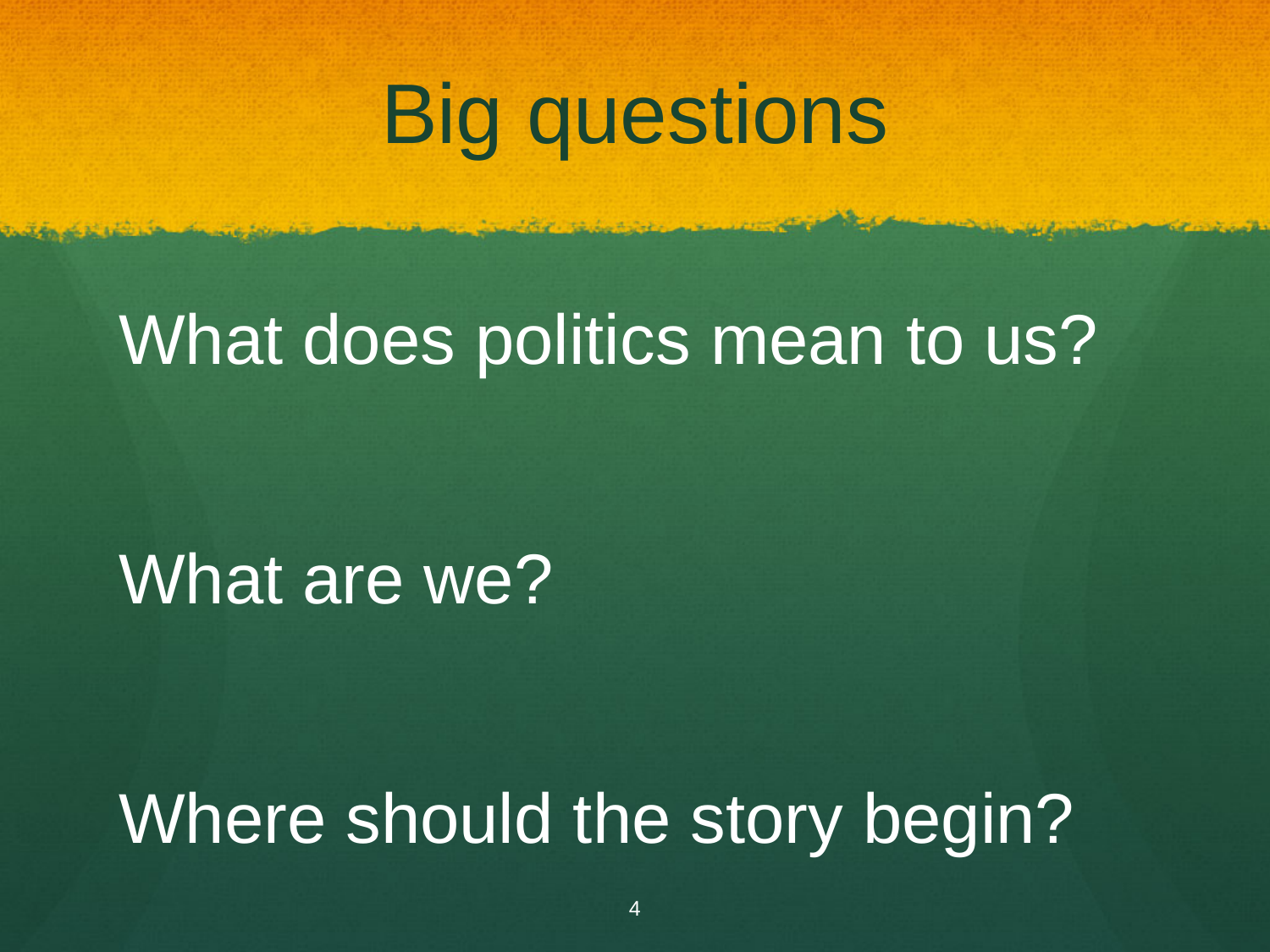

# Big questions
What does politics mean to us?

What are we?

Where should the story begin?
4